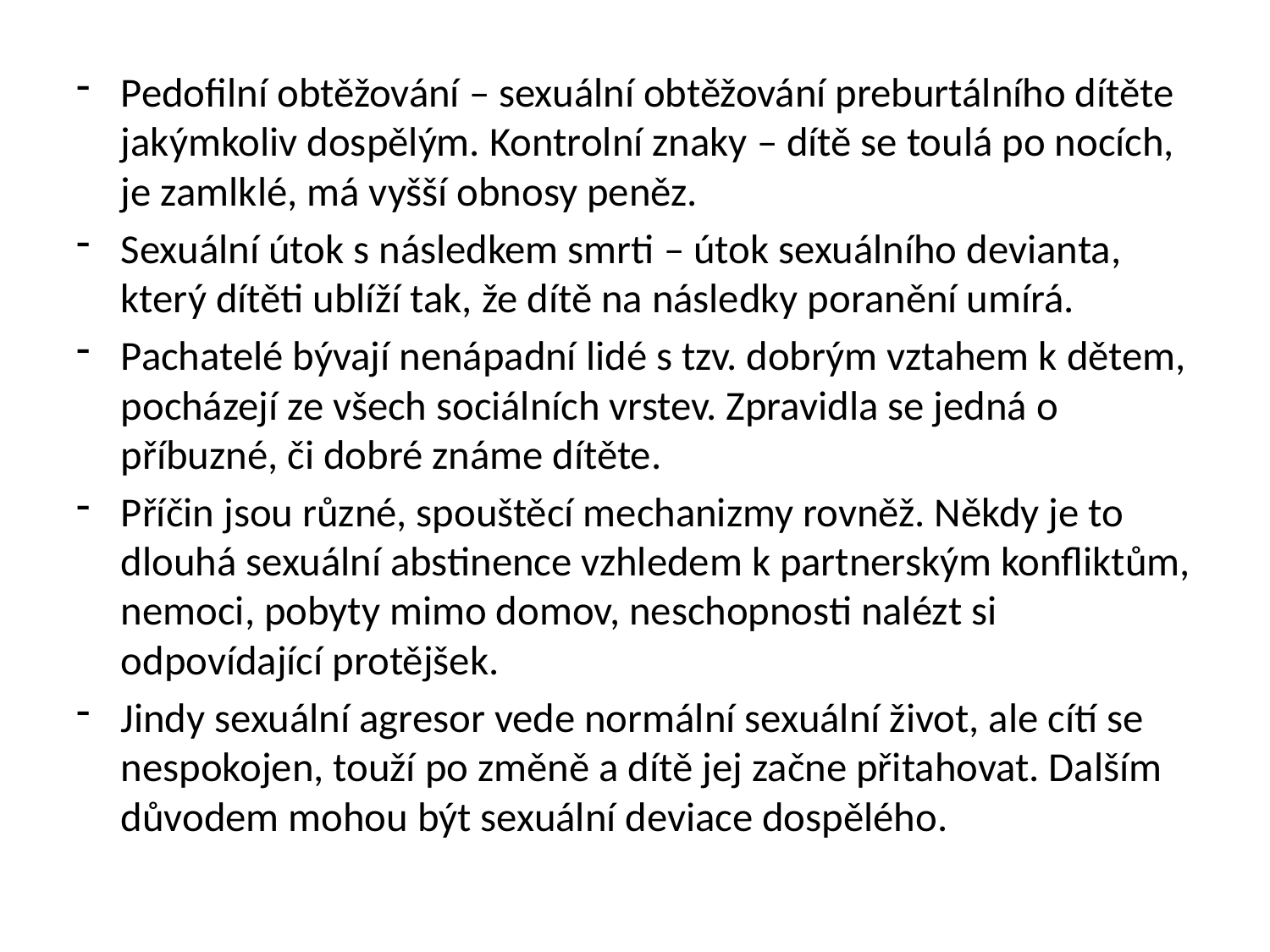

Pedofilní obtěžování – sexuální obtěžování preburtálního dítěte jakýmkoliv dospělým. Kontrolní znaky – dítě se toulá po nocích, je zamlklé, má vyšší obnosy peněz.
Sexuální útok s následkem smrti – útok sexuálního devianta, který dítěti ublíží tak, že dítě na následky poranění umírá.
Pachatelé bývají nenápadní lidé s tzv. dobrým vztahem k dětem, pocházejí ze všech sociálních vrstev. Zpravidla se jedná o příbuzné, či dobré známe dítěte.
Příčin jsou různé, spouštěcí mechanizmy rovněž. Někdy je to dlouhá sexuální abstinence vzhledem k partnerským konfliktům, nemoci, pobyty mimo domov, neschopnosti nalézt si odpovídající protějšek.
Jindy sexuální agresor vede normální sexuální život, ale cítí se nespokojen, touží po změně a dítě jej začne přitahovat. Dalším důvodem mohou být sexuální deviace dospělého.